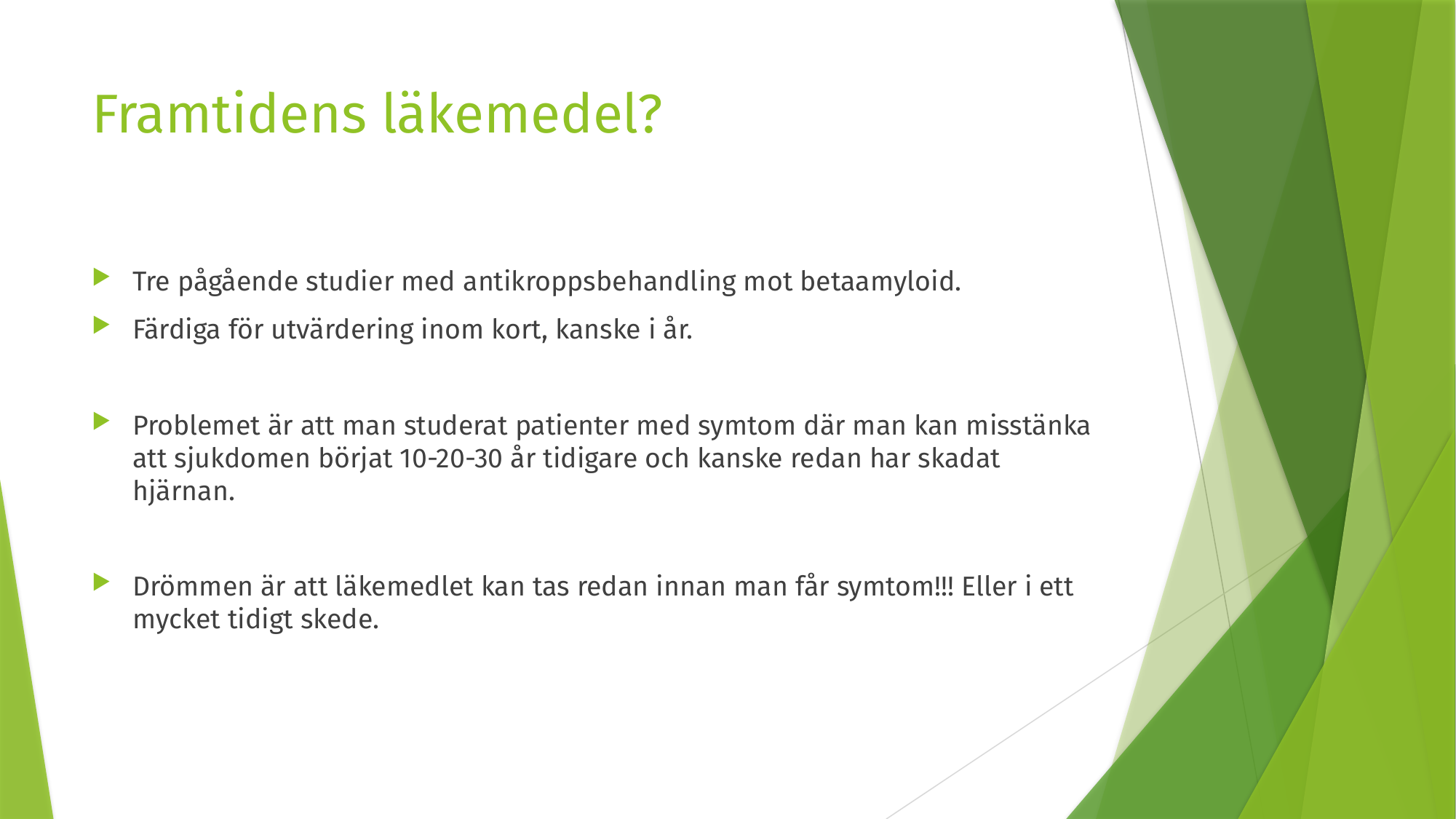

# Framtidens läkemedel?
Tre pågående studier med antikroppsbehandling mot betaamyloid.
Färdiga för utvärdering inom kort, kanske i år.

Problemet är att man studerat patienter med symtom där man kan misstänka att sjukdomen börjat 10-20-30 år tidigare och kanske redan har skadat hjärnan.

Drömmen är att läkemedlet kan tas redan innan man får symtom!!! Eller i ett mycket tidigt skede.